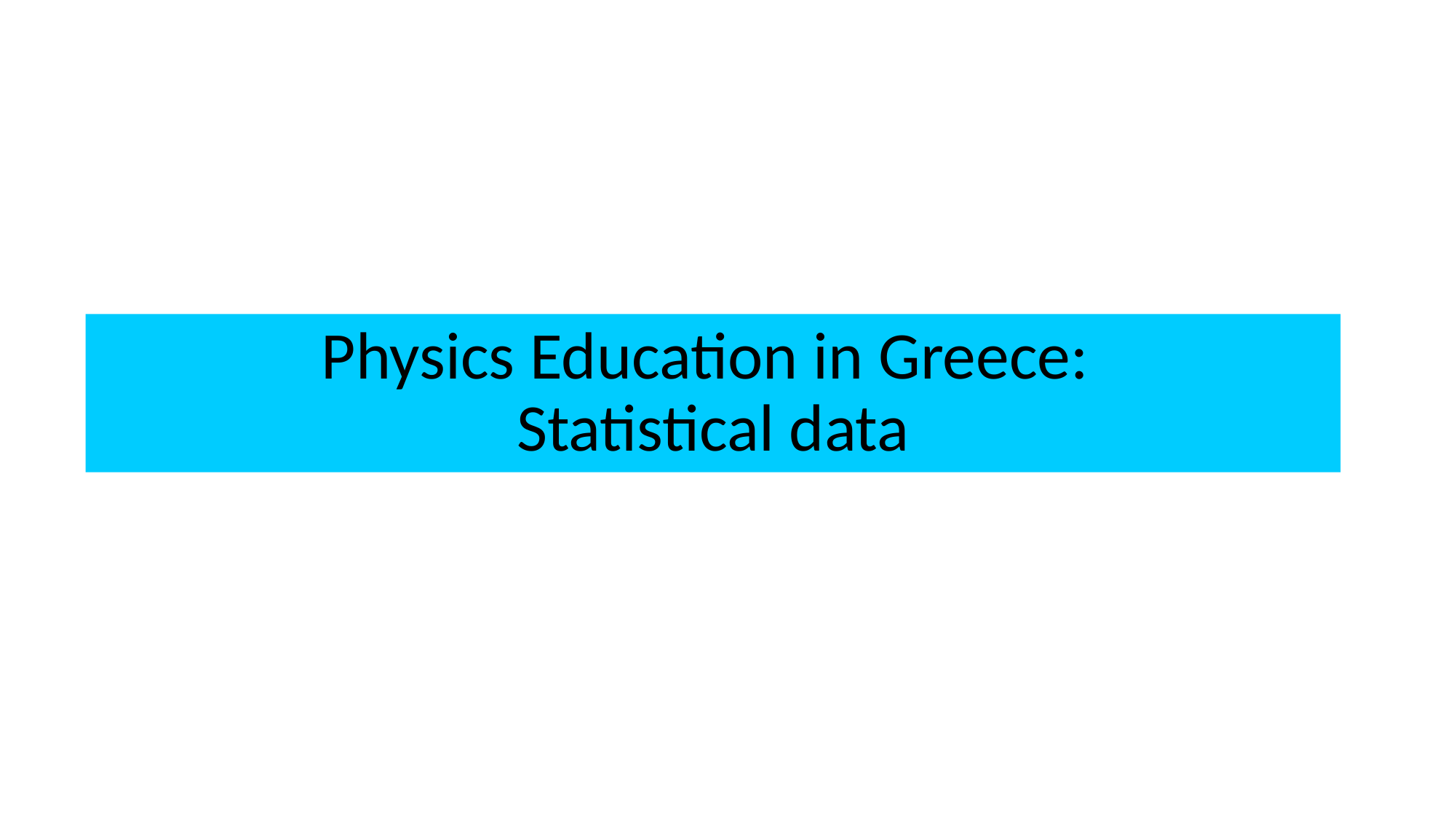

# Physics Education in Greece: Statistical data